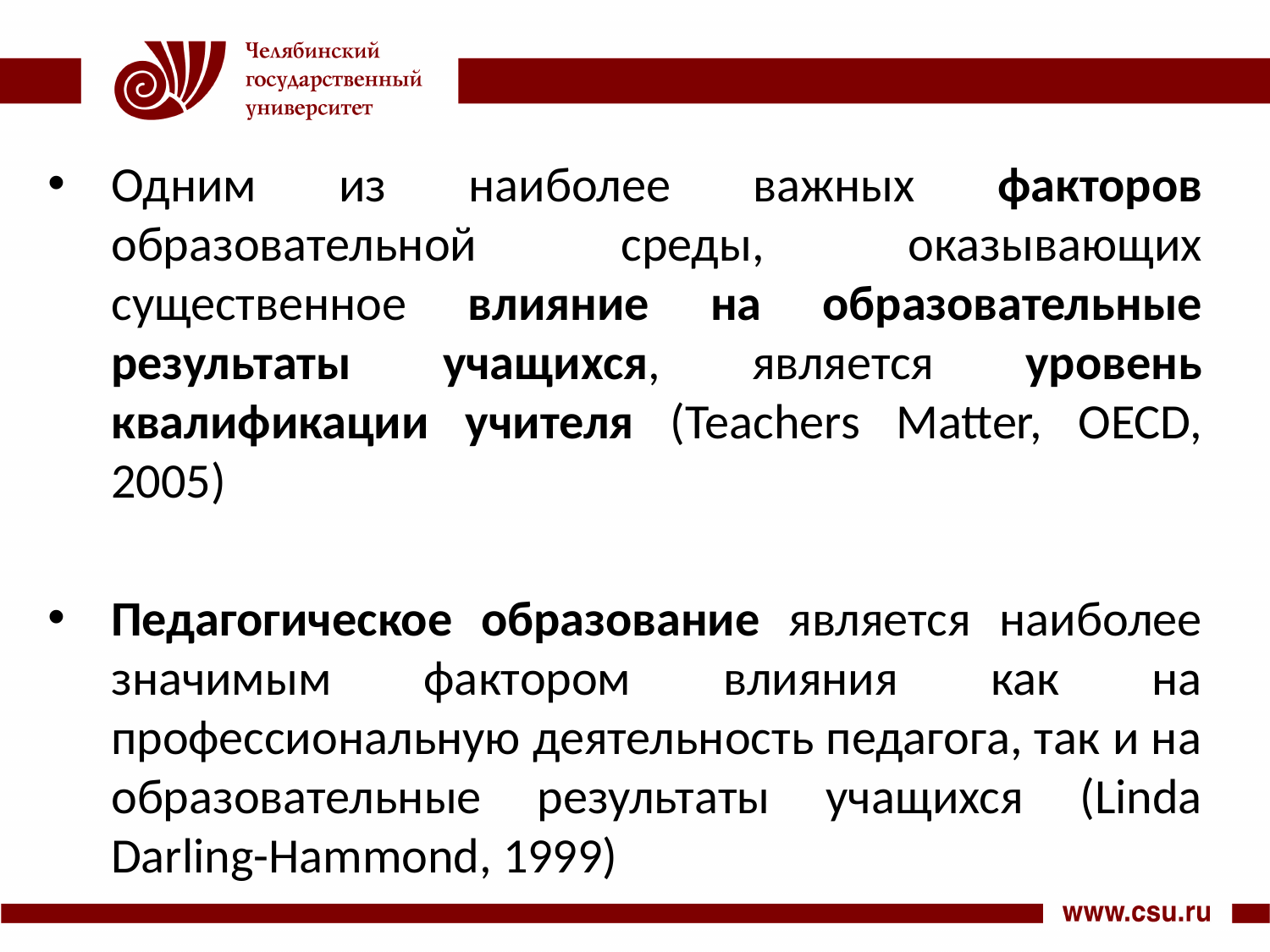

Одним из наиболее важных факторов образовательной среды, оказывающих существенное влияние на образовательные результаты учащихся, является уровень квалификации учителя (Teachers Matter, OECD, 2005)

Педагогическое образование является наиболее значимым фактором влияния как на профессиональную деятельность педагога, так и на образовательные результаты учащихся (Linda Darling-Hammond, 1999)